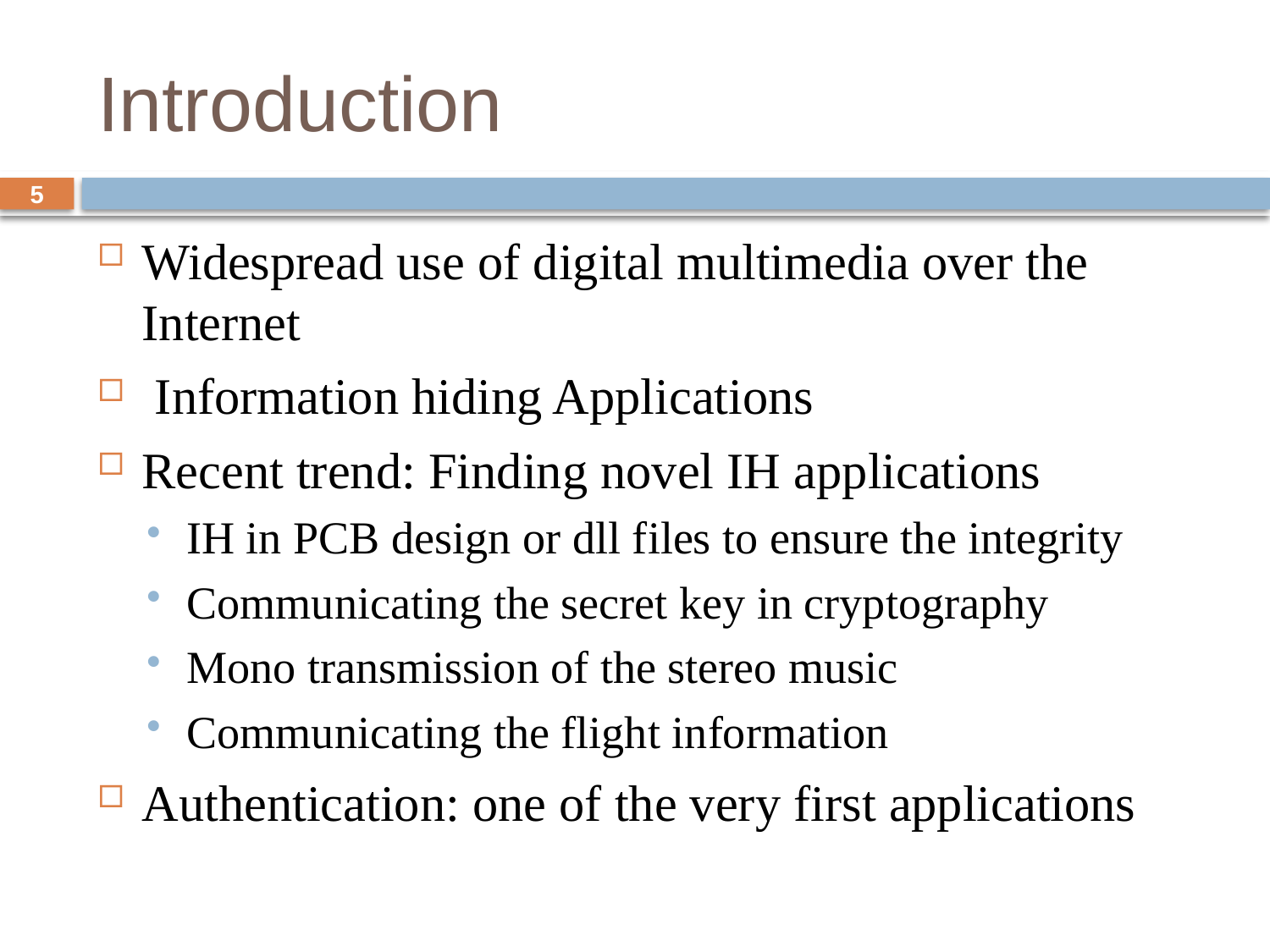

# Introduction
5
Widespread use of digital multimedia over the Internet
 Information hiding Applications
Recent trend: Finding novel IH applications
IH in PCB design or dll files to ensure the integrity
Communicating the secret key in cryptography
Mono transmission of the stereo music
Communicating the flight information
Authentication: one of the very first applications